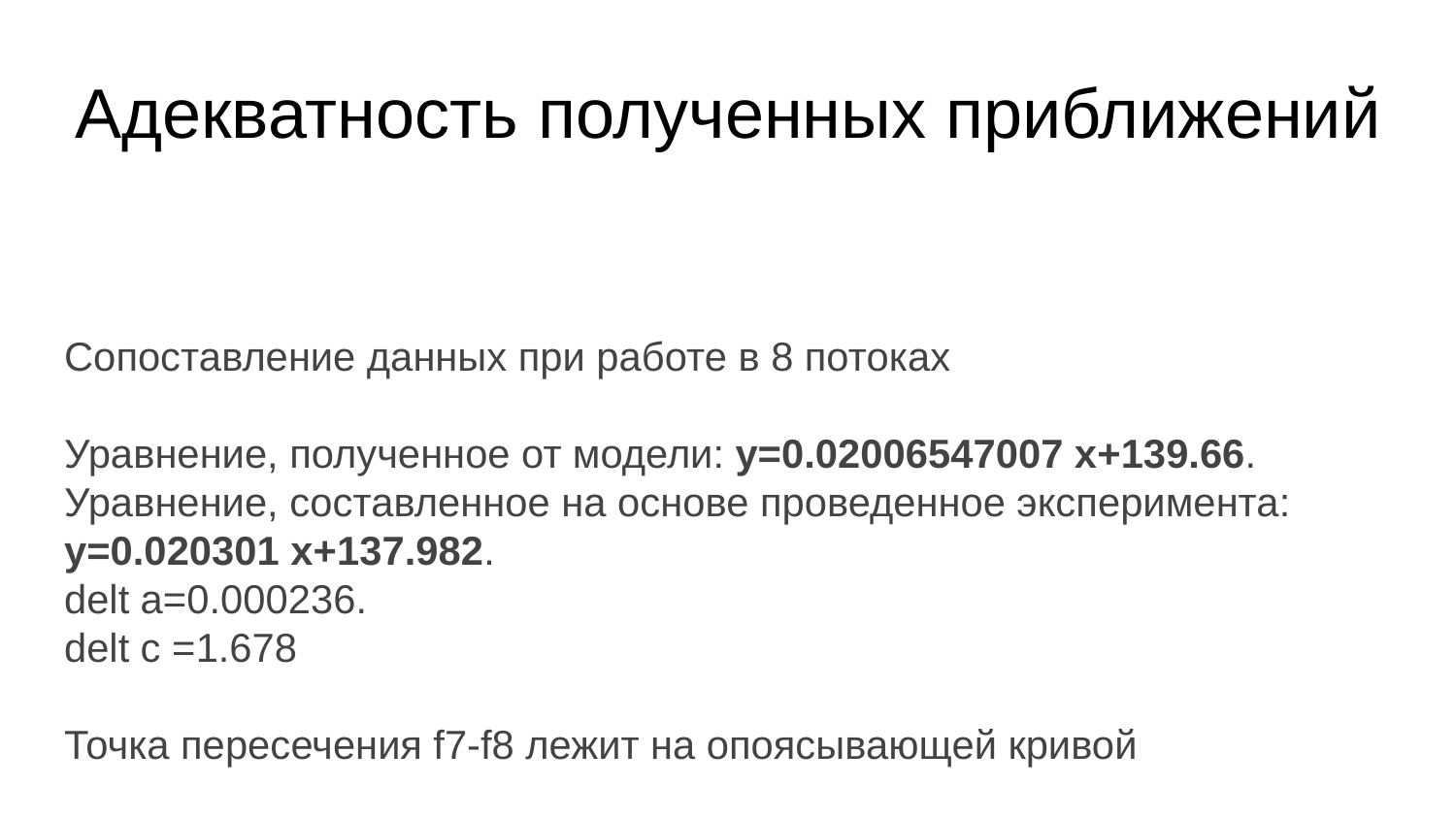

# Адекватность полученных приближений
Сопоставление данных при работе в 8 потоках

Уравнение, полученное от модели: y=0.02006547007 x+139.66.
Уравнение, составленное на основе проведенное эксперимента: y=0.020301 x+137.982.
delt a=0.000236.
delt c =1.678

Точка пересечения f7-f8 лежит на опоясывающей кривой